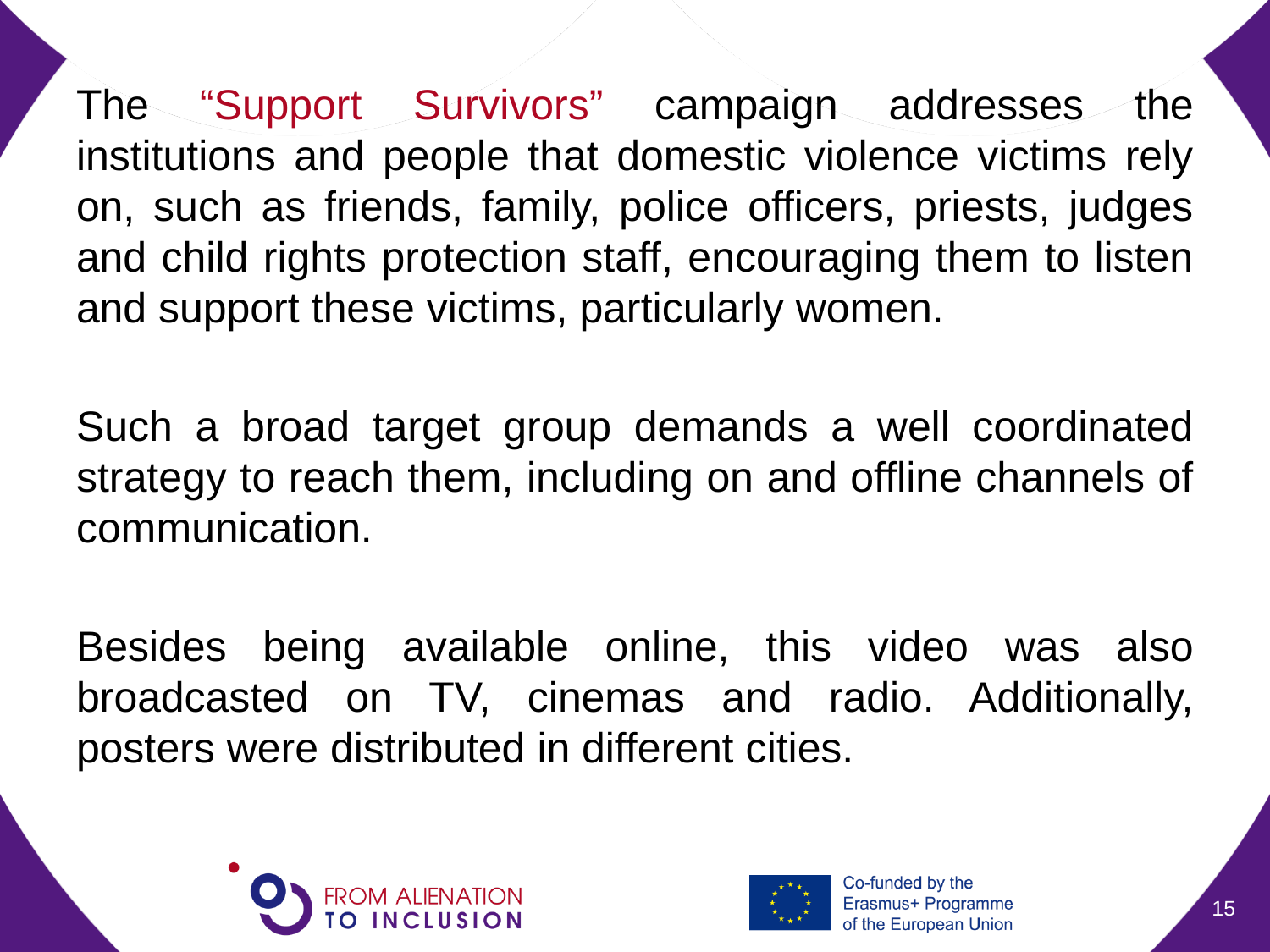

The “Support Survivors” campaign addresses the institutions and people that domestic violence victims rely on, such as friends, family, police officers, priests, judges and child rights protection staff, encouraging them to listen and support these victims, particularly women.

Such a broad target group demands a well coordinated strategy to reach them, including on and offline channels of communication.

Besides being available online, this video was also broadcasted on TV, cinemas and radio. Additionally, posters were distributed in different cities.

15